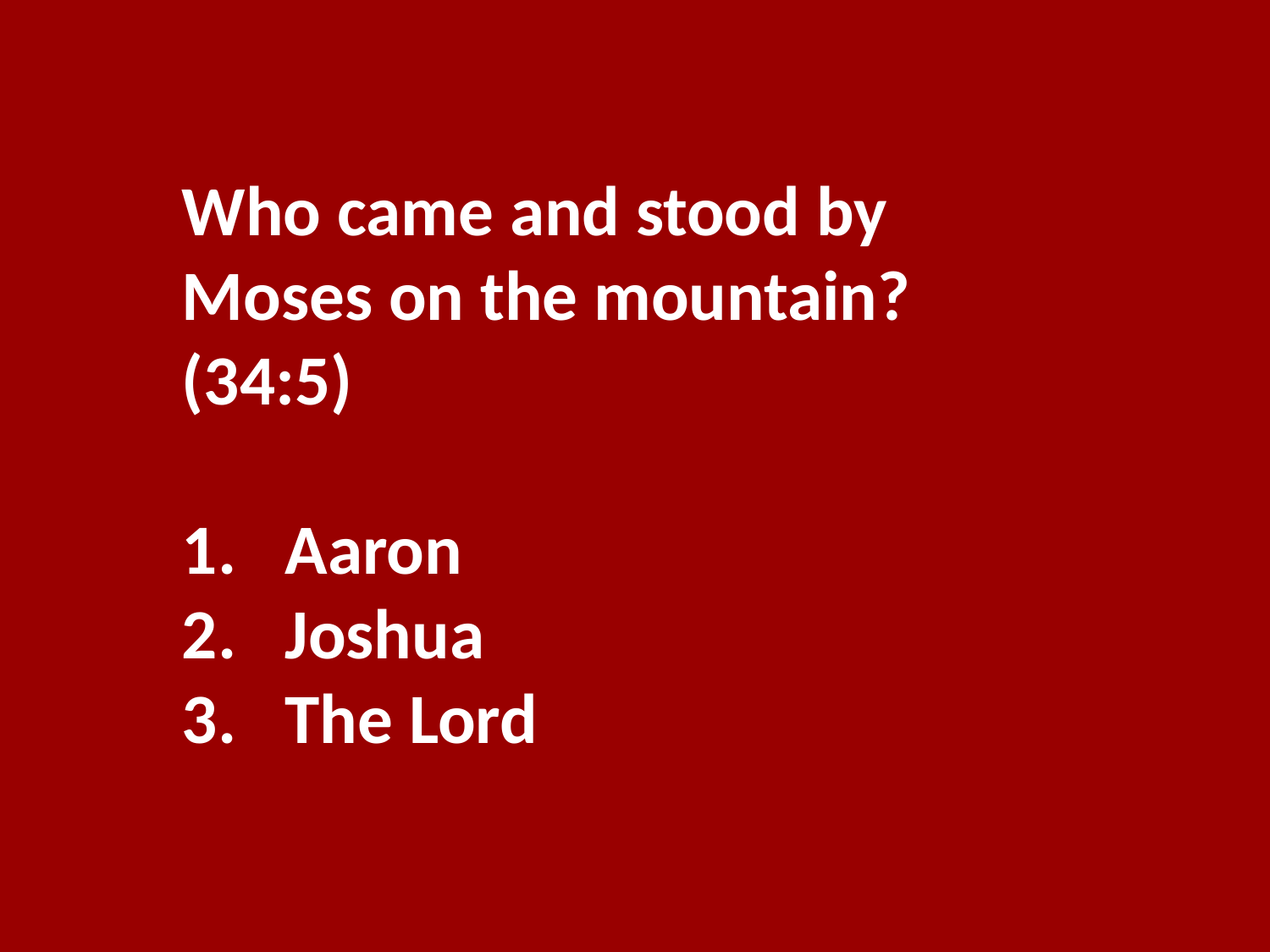

Who came and stood by Moses on the mountain? (34:5)

Aaron
Joshua
The Lord